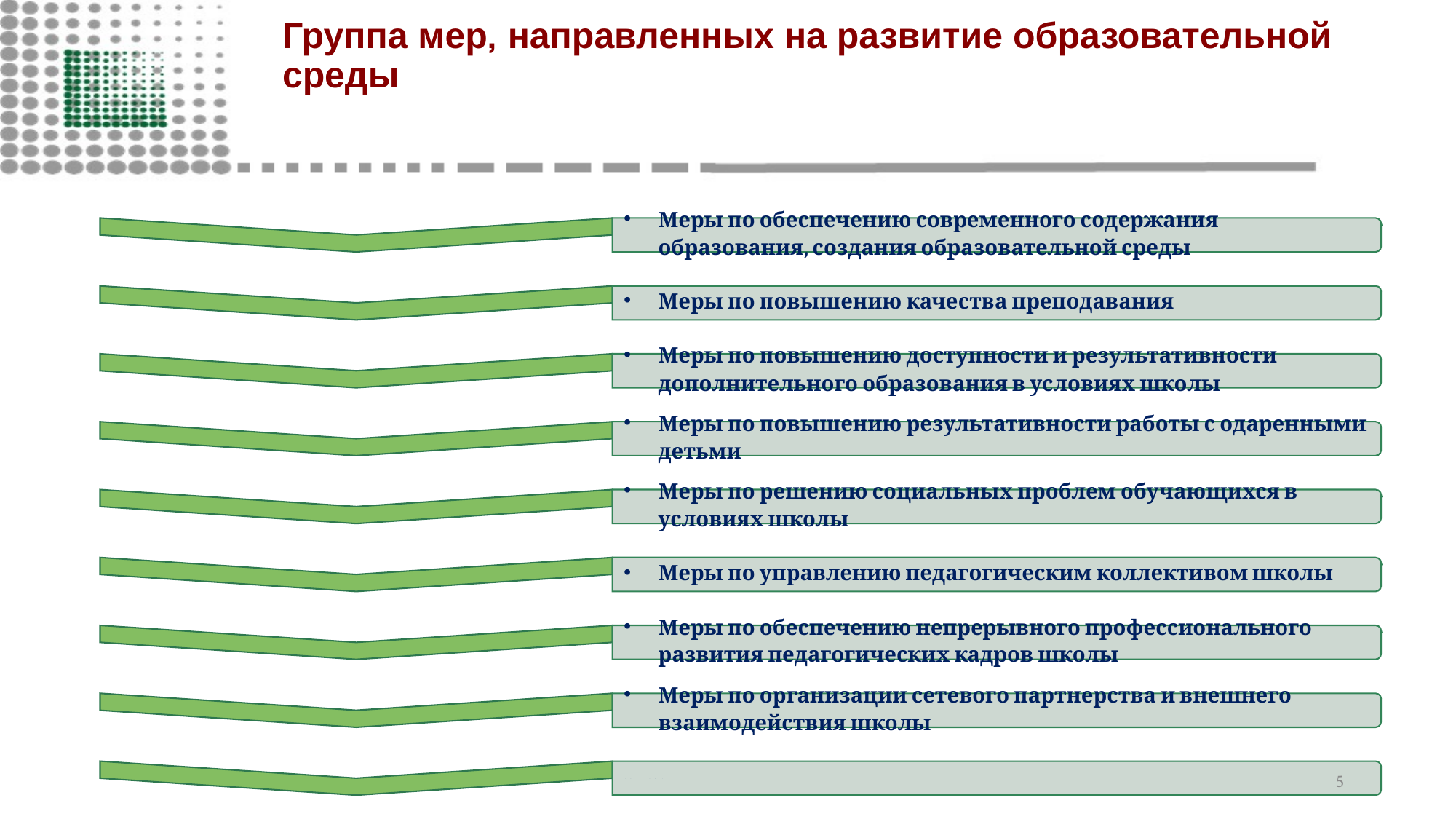

# Группа мер, направленных на развитие образовательной среды
Меры по обеспечению современного содержания образования, создания образовательной среды
Меры по повышению качества преподавания
Меры по повышению доступности и результативности дополнительного образования в условиях школы
Меры по повышению результативности работы с одаренными детьми
Меры по решению социальных проблем обучающихся в условиях школы
Меры по управлению педагогическим коллективом школы
Меры по обеспечению непрерывного профессионального развития педагогических кадров школы
Меры по организации сетевого партнерства и внешнего взаимодействия школы
Меры по совершенствованию системы обеспечения (условий) образовательной деятельности школы
5